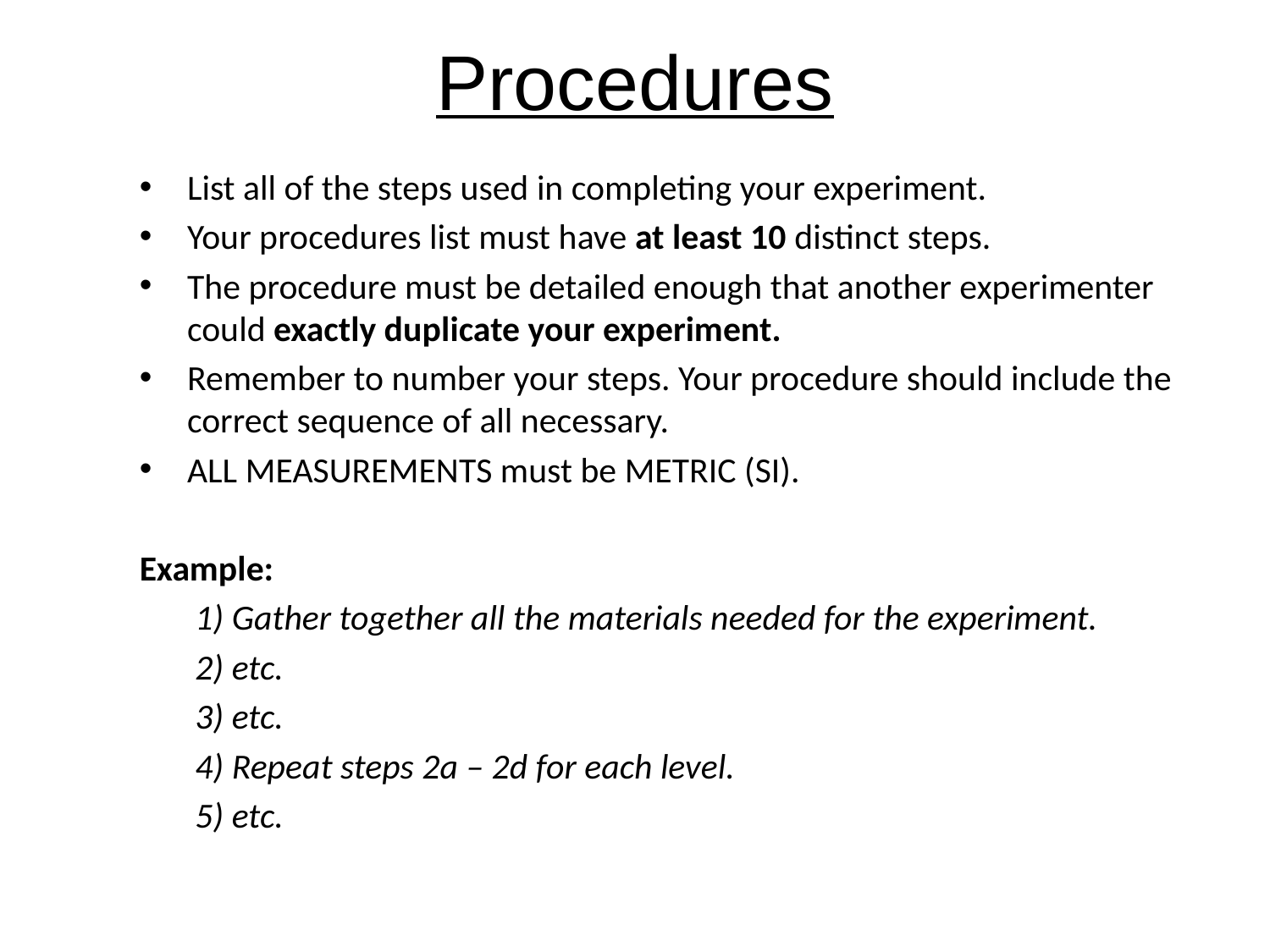

# Procedures
List all of the steps used in completing your experiment.
Your procedures list must have at least 10 distinct steps.
The procedure must be detailed enough that another experimenter could exactly duplicate your experiment.
Remember to number your steps. Your procedure should include the correct sequence of all necessary.
ALL MEASUREMENTS must be METRIC (SI).

Example:
1) Gather together all the materials needed for the experiment.
2) etc.
3) etc.
4) Repeat steps 2a – 2d for each level.
5) etc.